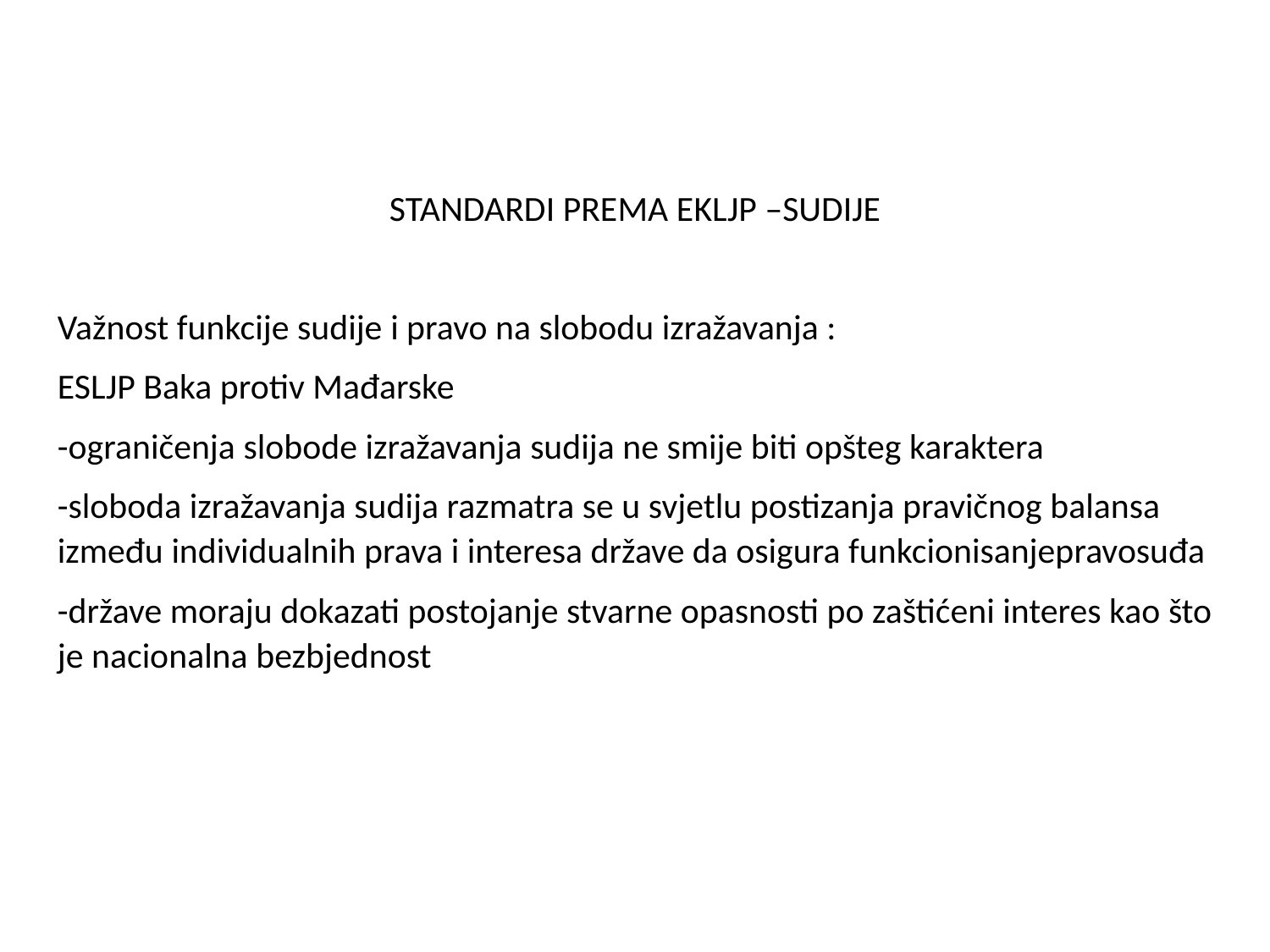

STANDARDI PREMA EKLJP –SUDIJE

Važnost funkcije sudije i pravo na slobodu izražavanja :
ESLJP Baka protiv Mađarske
-ograničenja slobode izražavanja sudija ne smije biti opšteg karaktera
-sloboda izražavanja sudija razmatra se u svjetlu postizanja pravičnog balansa između individualnih prava i interesa države da osigura funkcionisanjepravosuđa
-države moraju dokazati postojanje stvarne opasnosti po zaštićeni interes kao što je nacionalna bezbjednost